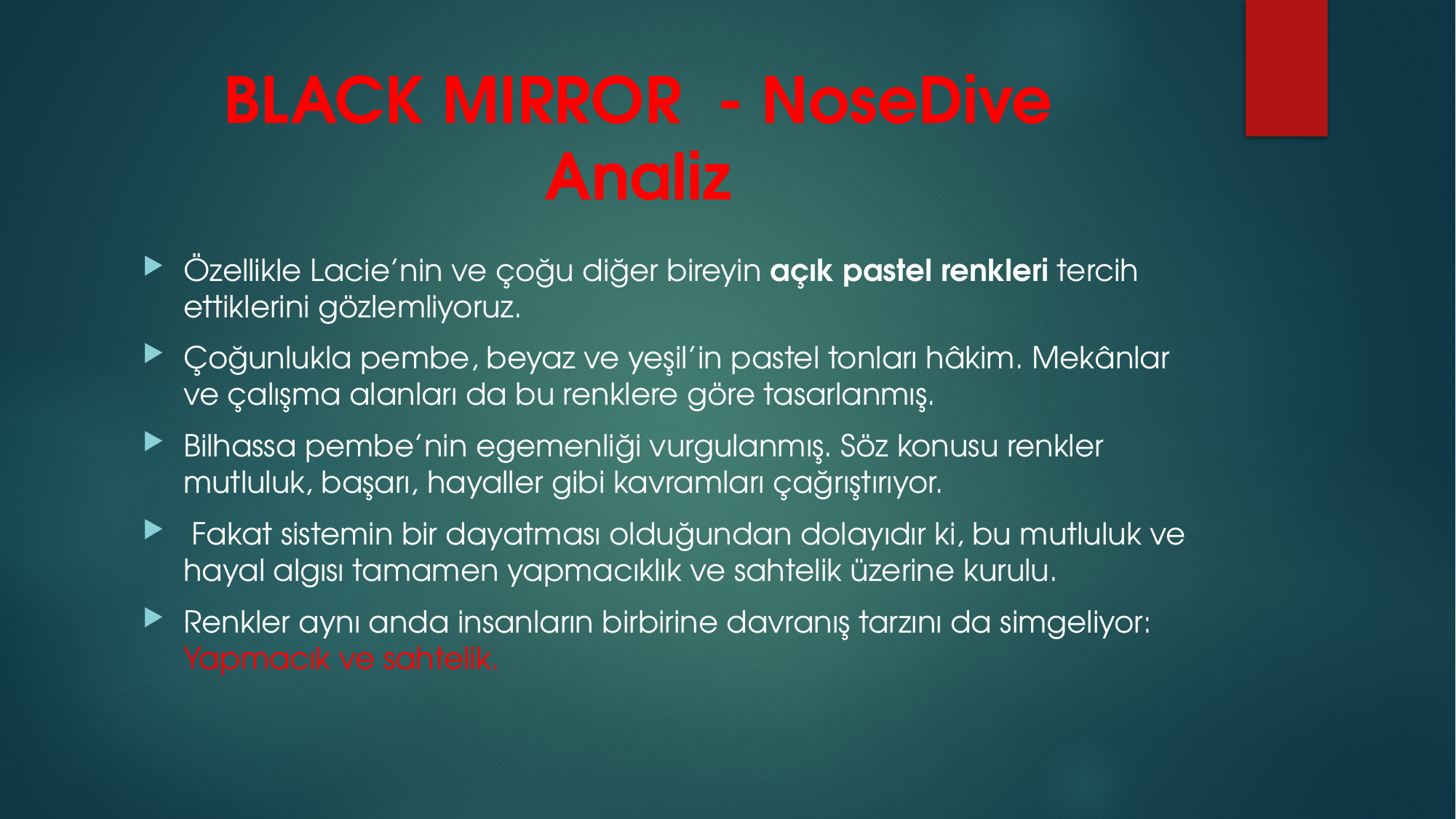

# BLACK MIRROR  - NoseDive Analiz
Özellikle Lacie’nin ve çoğu diğer bireyin açık pastel renkleri tercih ettiklerini gözlemliyoruz.
Çoğunlukla pembe, beyaz ve yeşil’in pastel tonları hâkim. Mekânlar ve çalışma alanları da bu renklere göre tasarlanmış.
Bilhassa pembe’nin egemenliği vurgulanmış. Söz konusu renkler mutluluk, başarı, hayaller gibi kavramları çağrıştırıyor.
 Fakat sistemin bir dayatması olduğundan dolayıdır ki, bu mutluluk ve hayal algısı tamamen yapmacıklık ve sahtelik üzerine kurulu.
Renkler aynı anda insanların birbirine davranış tarzını da simgeliyor: Yapmacık ve sahtelik.